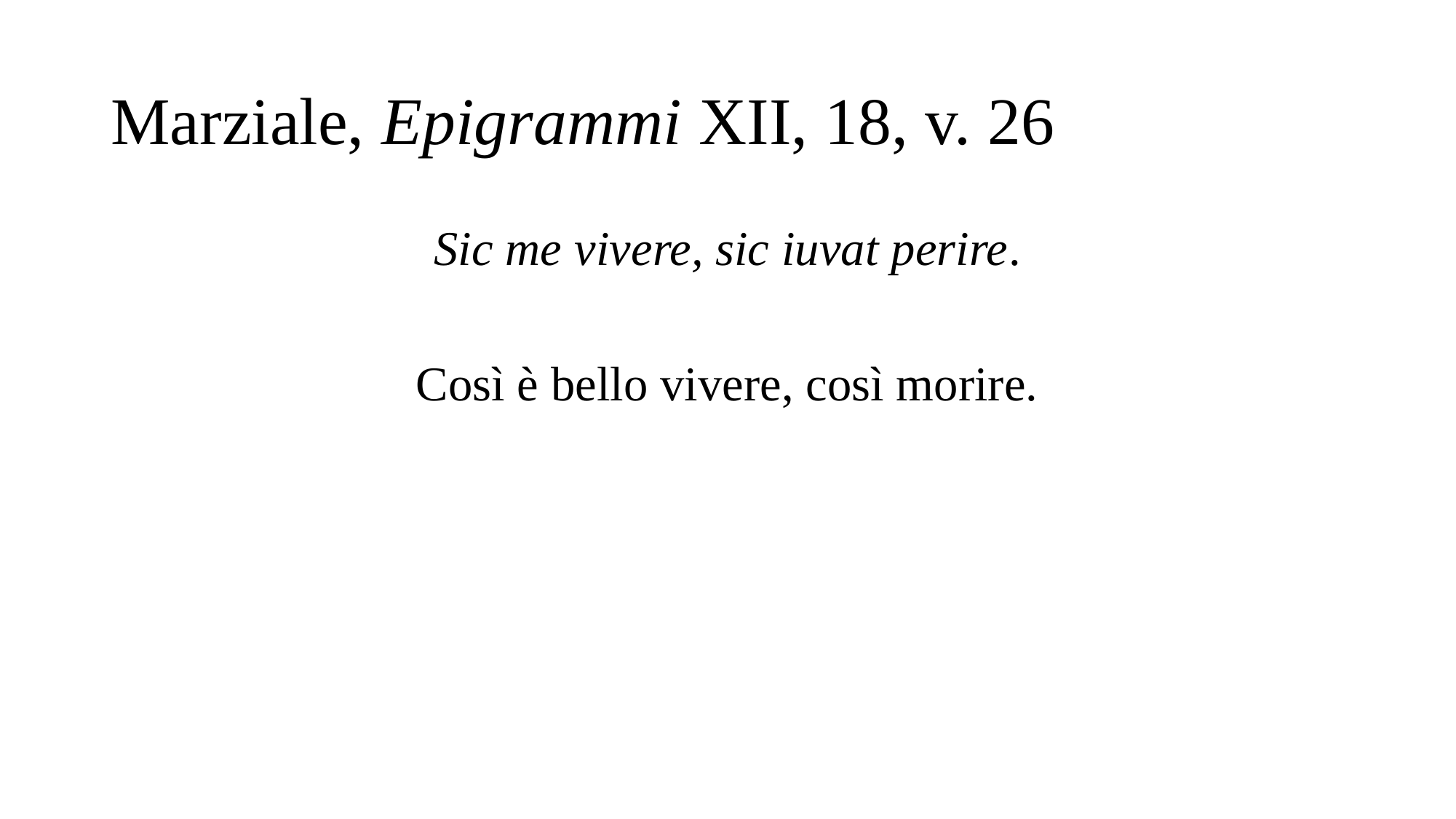

# Marziale, Epigrammi XII, 18, v. 26
Sic me vivere, sic iuvat perire.

Così è bello vivere, così morire.